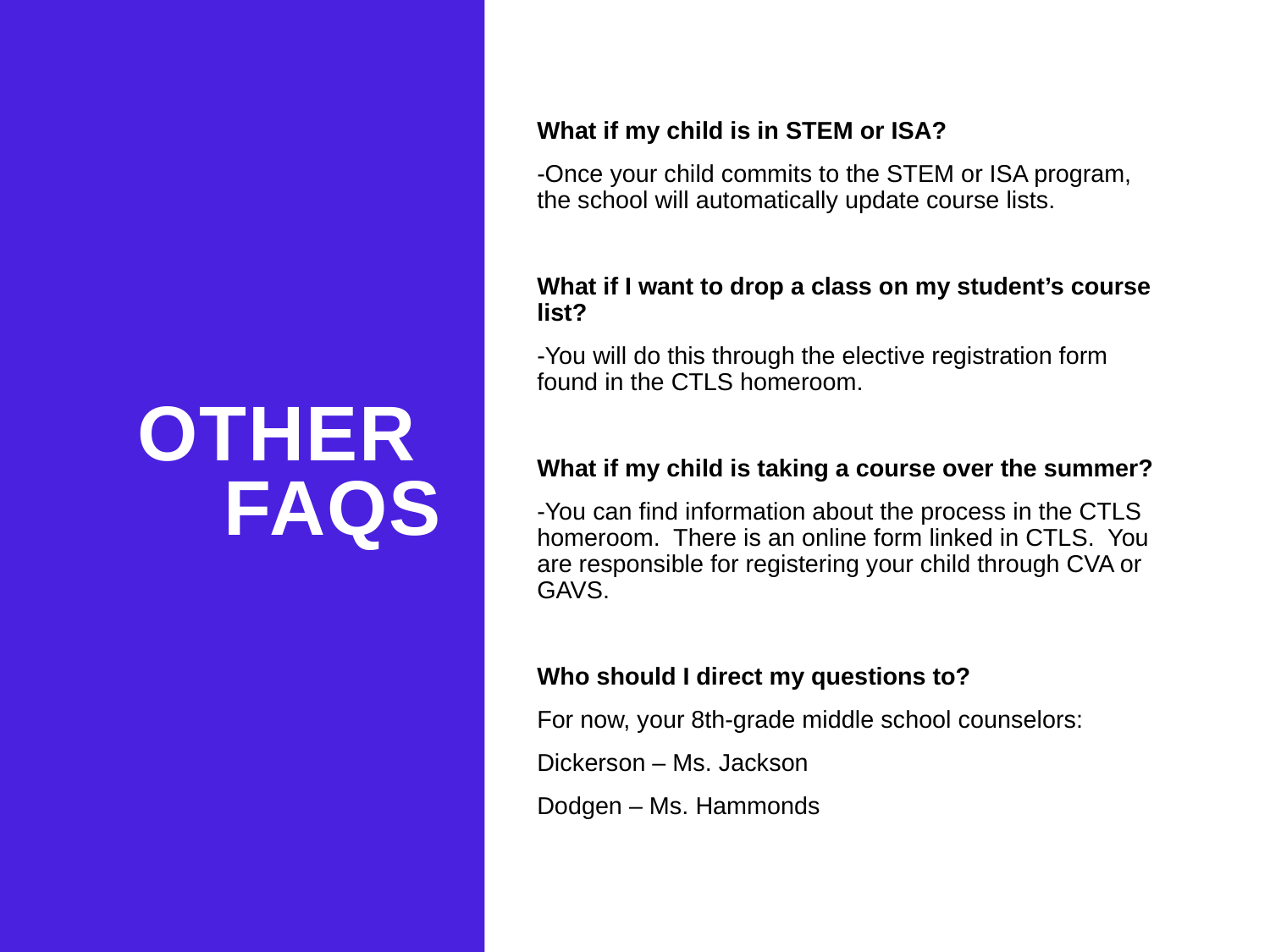

# Other FAQs
What if my child is in STEM or ISA?
-Once your child commits to the STEM or ISA program, the school will automatically update course lists.

What if I want to drop a class on my student’s course list?
-You will do this through the elective registration form found in the CTLS homeroom.

What if my child is taking a course over the summer?
-You can find information about the process in the CTLS homeroom.  There is an online form linked in CTLS.  You are responsible for registering your child through CVA or GAVS.

Who should I direct my questions to?
For now, your 8th-grade middle school counselors:
Dickerson – Ms. Jackson
Dodgen – Ms. Hammonds